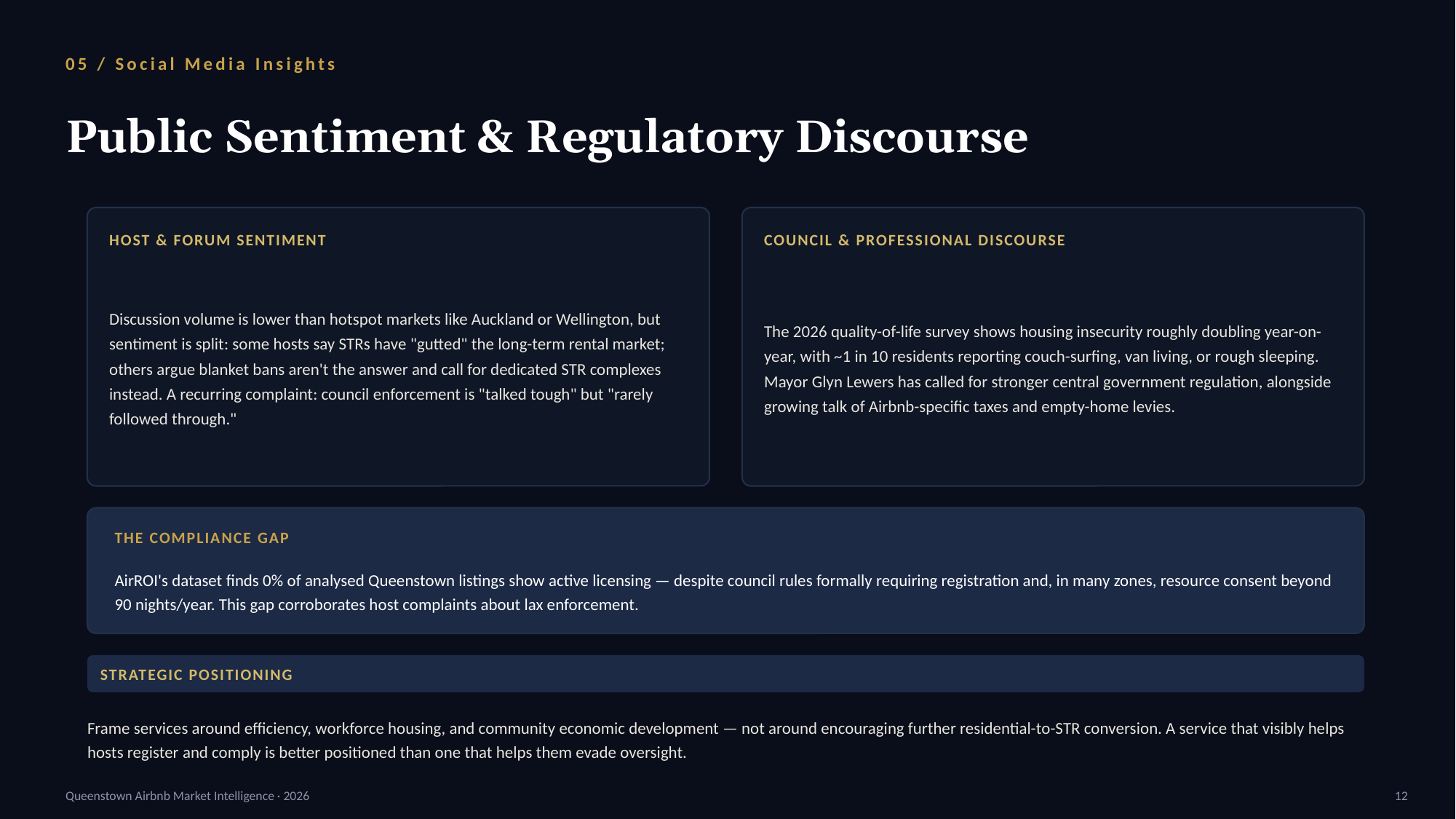

05 / Social Media Insights
Public Sentiment & Regulatory Discourse

HOST & FORUM SENTIMENT
COUNCIL & PROFESSIONAL DISCOURSE
Discussion volume is lower than hotspot markets like Auckland or Wellington, but sentiment is split: some hosts say STRs have "gutted" the long-term rental market; others argue blanket bans aren't the answer and call for dedicated STR complexes instead. A recurring complaint: council enforcement is "talked tough" but "rarely followed through."
The 2026 quality-of-life survey shows housing insecurity roughly doubling year-on-year, with ~1 in 10 residents reporting couch-surfing, van living, or rough sleeping. Mayor Glyn Lewers has called for stronger central government regulation, alongside growing talk of Airbnb-specific taxes and empty-home levies.

THE COMPLIANCE GAP
AirROI's dataset finds 0% of analysed Queenstown listings show active licensing — despite council rules formally requiring registration and, in many zones, resource consent beyond 90 nights/year. This gap corroborates host complaints about lax enforcement.

STRATEGIC POSITIONING
Frame services around efficiency, workforce housing, and community economic development — not around encouraging further residential-to-STR conversion. A service that visibly helps hosts register and comply is better positioned than one that helps them evade oversight.
Queenstown Airbnb Market Intelligence · 2026
12